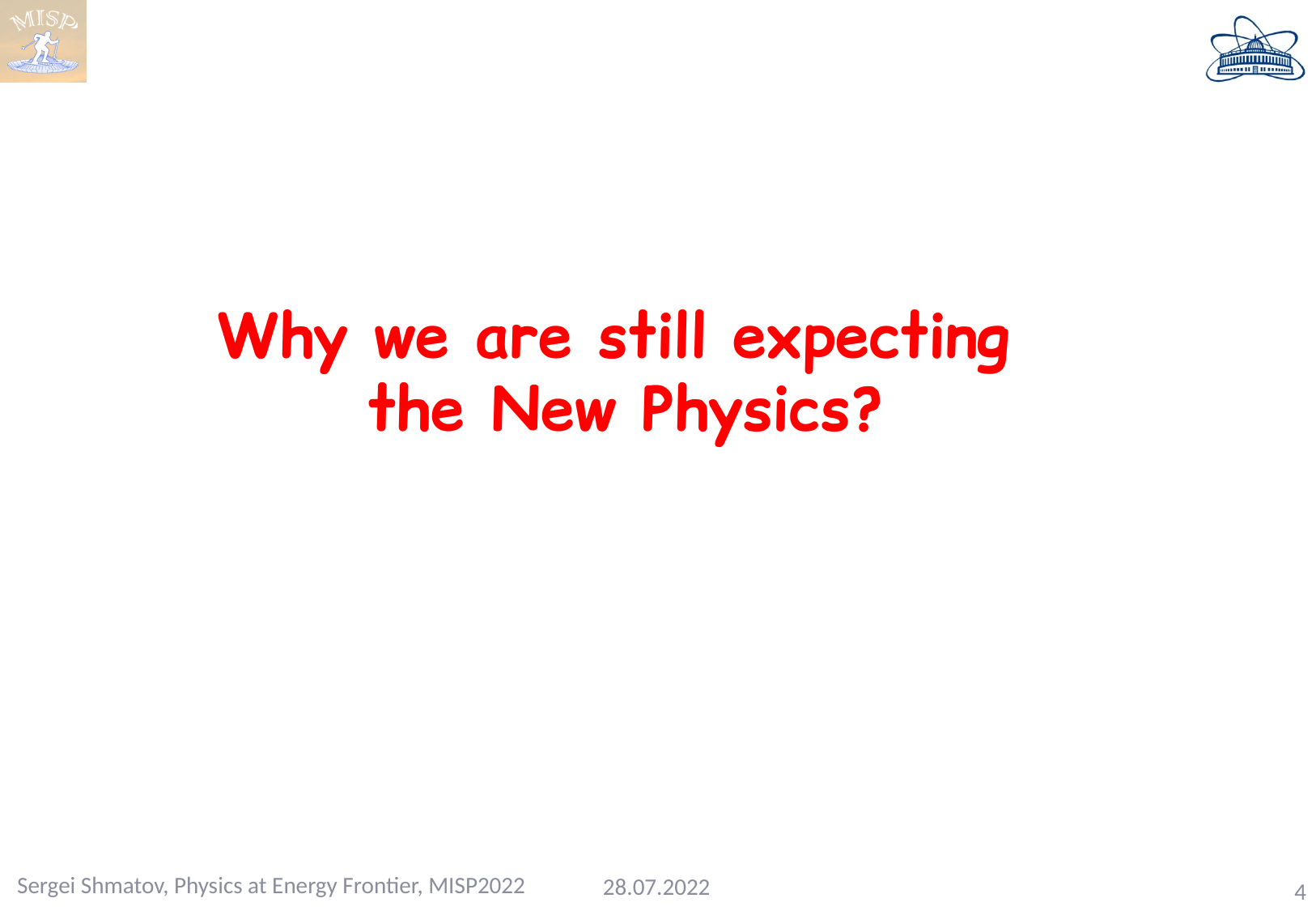

# Why we are still expecting the New Physics?
Sergei Shmatov, Physics at Energy Frontier, MISP2022
28.07.2022
4